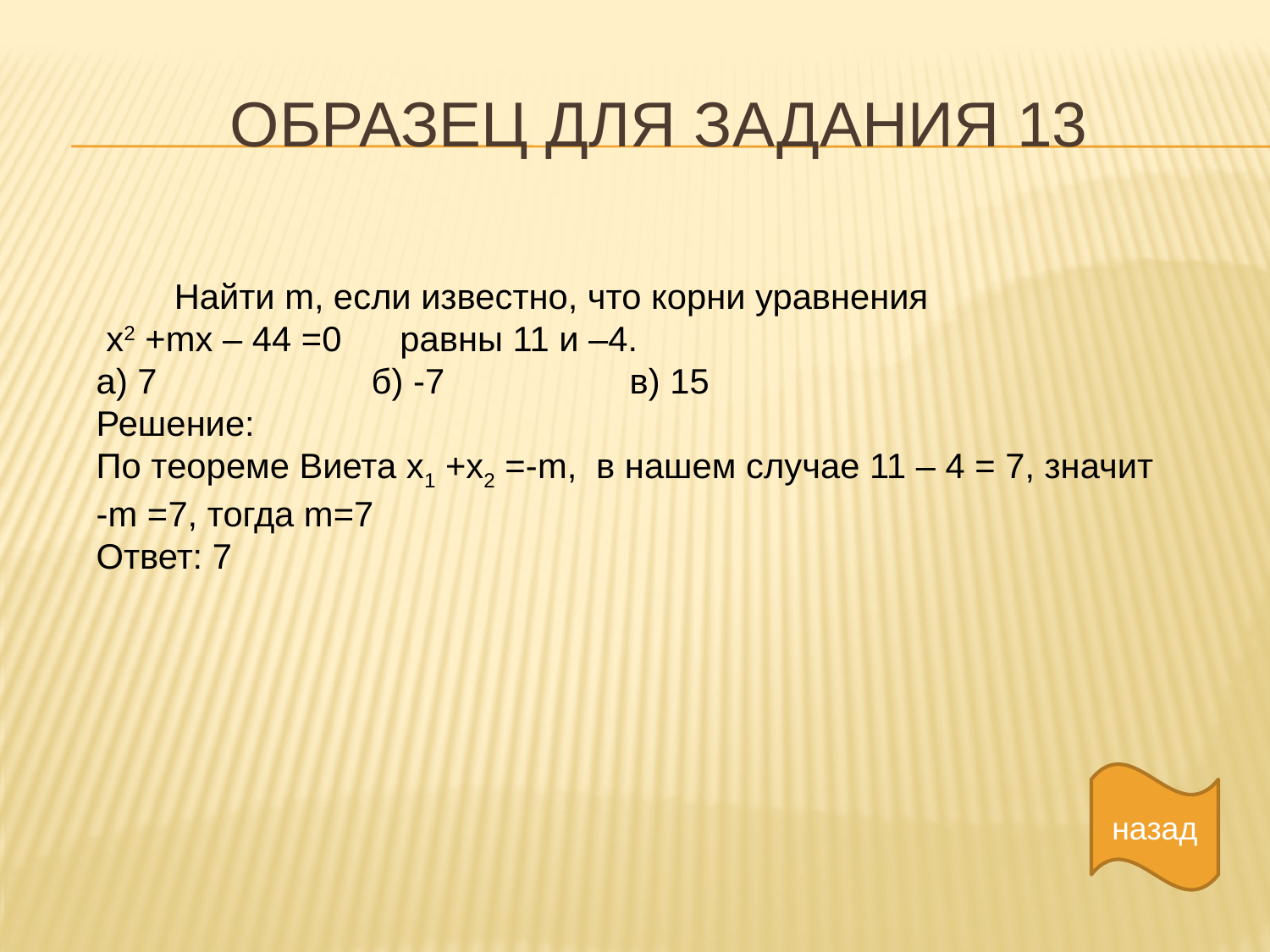

# ОБРАЗЕЦ ДЛЯ ЗАДАНИЯ 13
        Найти m, если известно, что корни уравнения
 х2 +mх – 44 =0      равны 11 и –4.
а) 7                      б) -7                   в) 15
Решение:
По теореме Виета х1 +х2 =-m,  в нашем случае 11 – 4 = 7, значит
-m =7, тогда m=7
Ответ: 7

назад